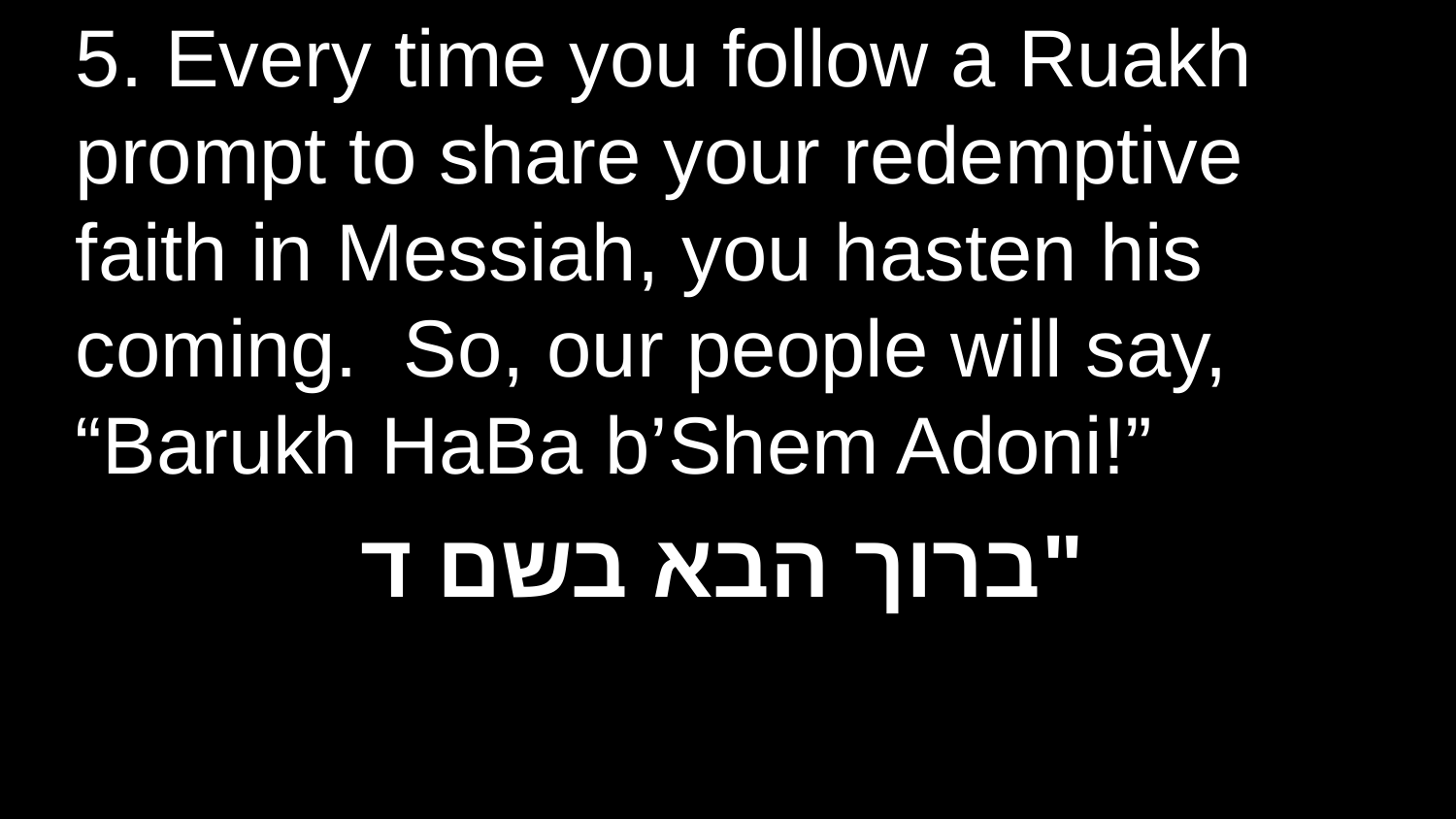

5. Every time you follow a Ruakh prompt to share your redemptive faith in Messiah, you hasten his coming.  So, our people will say, “Barukh HaBa b’Shem Adoni!”
ברוך הבא בשם ד"